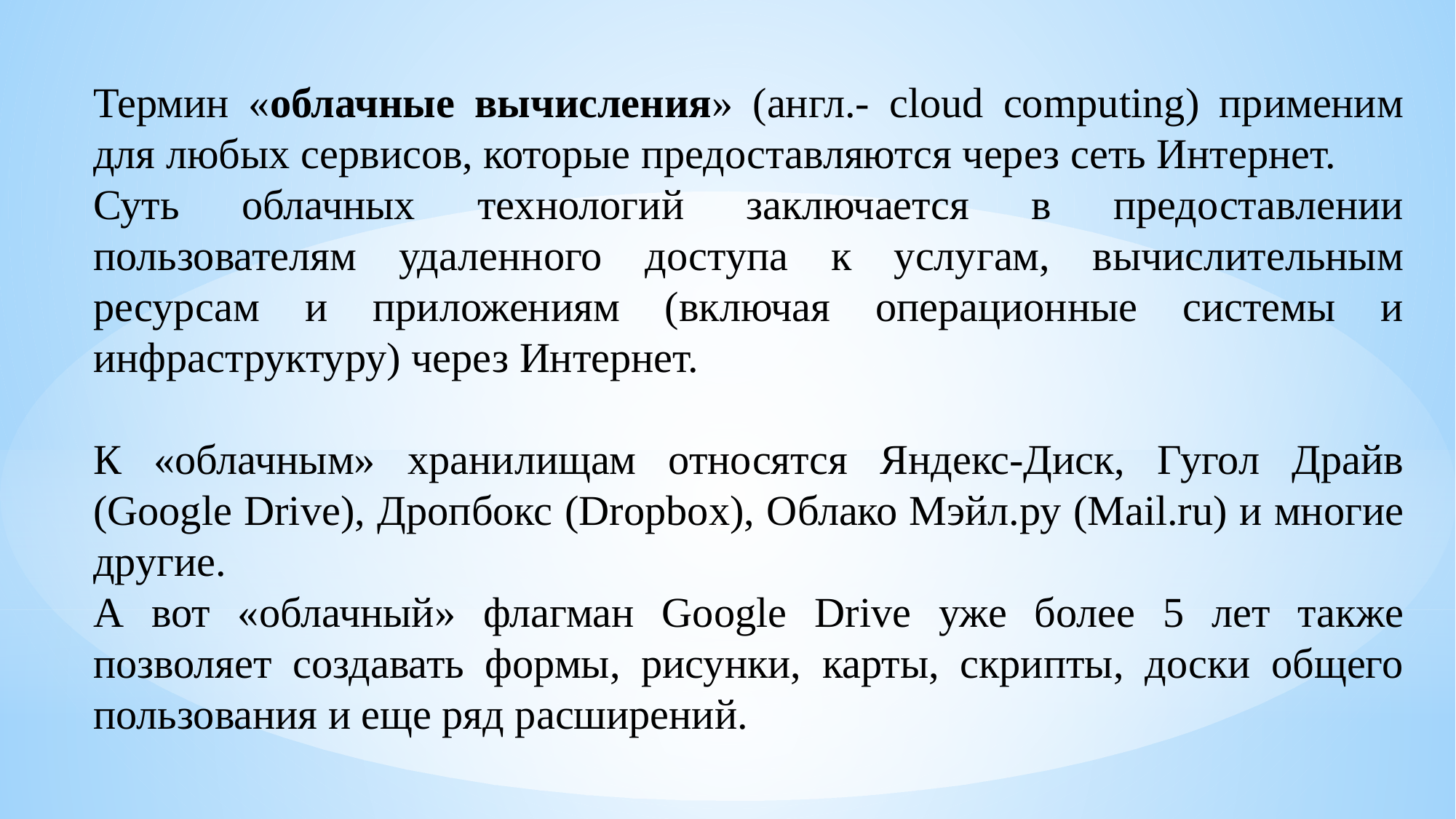

Термин «облачные вычисления» (англ.- сloud сomputing) применим для любых сервисов, которые предоставляются через сеть Интернет.
Суть облачных технологий заключается в предоставлении пользователям удаленного доступа к услугам, вычислительным ресурсам и приложениям (включая операционные системы и инфраструктуру) через Интернет.

К «облачным» хранилищам относятся Яндекс-Диск, Гугол Драйв (Google Drive), Дропбокс (Dropbox), Облако Мэйл.ру (Mail.ru) и многие другие.
А вот «облачный» флагман Google Drive уже более 5 лет также позволяет создавать формы, рисунки, карты, скрипты, доски общего пользования и еще ряд расширений.